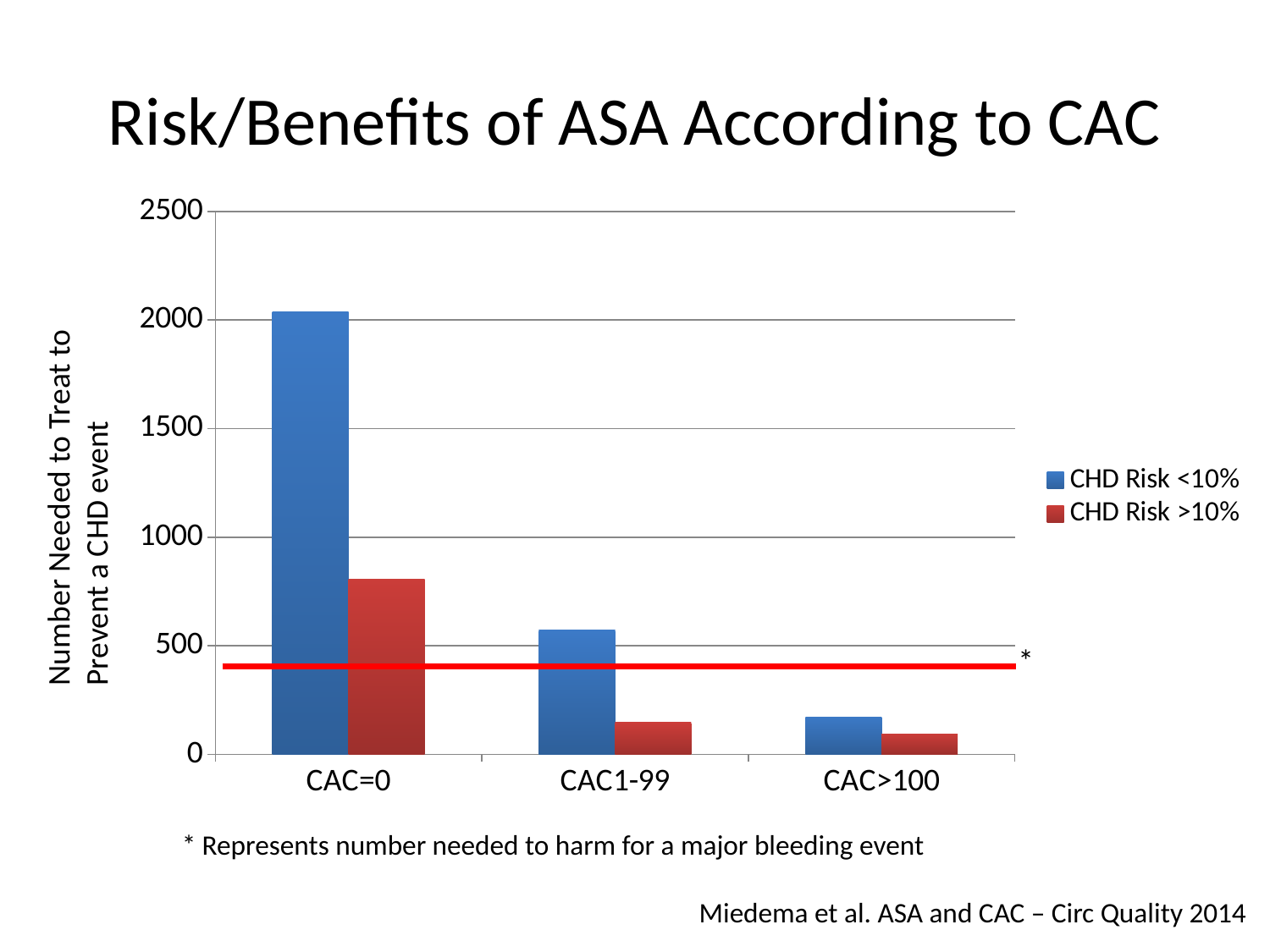

# Risk/Benefits of ASA According to CAC

### Chart

| Category | CHD Risk <10% | CHD Risk >10% |
|---|---|---|
| CAC=0 | 2036.0 | 808.0 |
| CAC1-99 | 571.0 | 146.0 |
| CAC>100 | 173.0 | 92.0 |
Number Needed to Treat to Prevent a CHD event
*
* Represents number needed to harm for a major bleeding event
Miedema et al. ASA and CAC – Circ Quality 2014